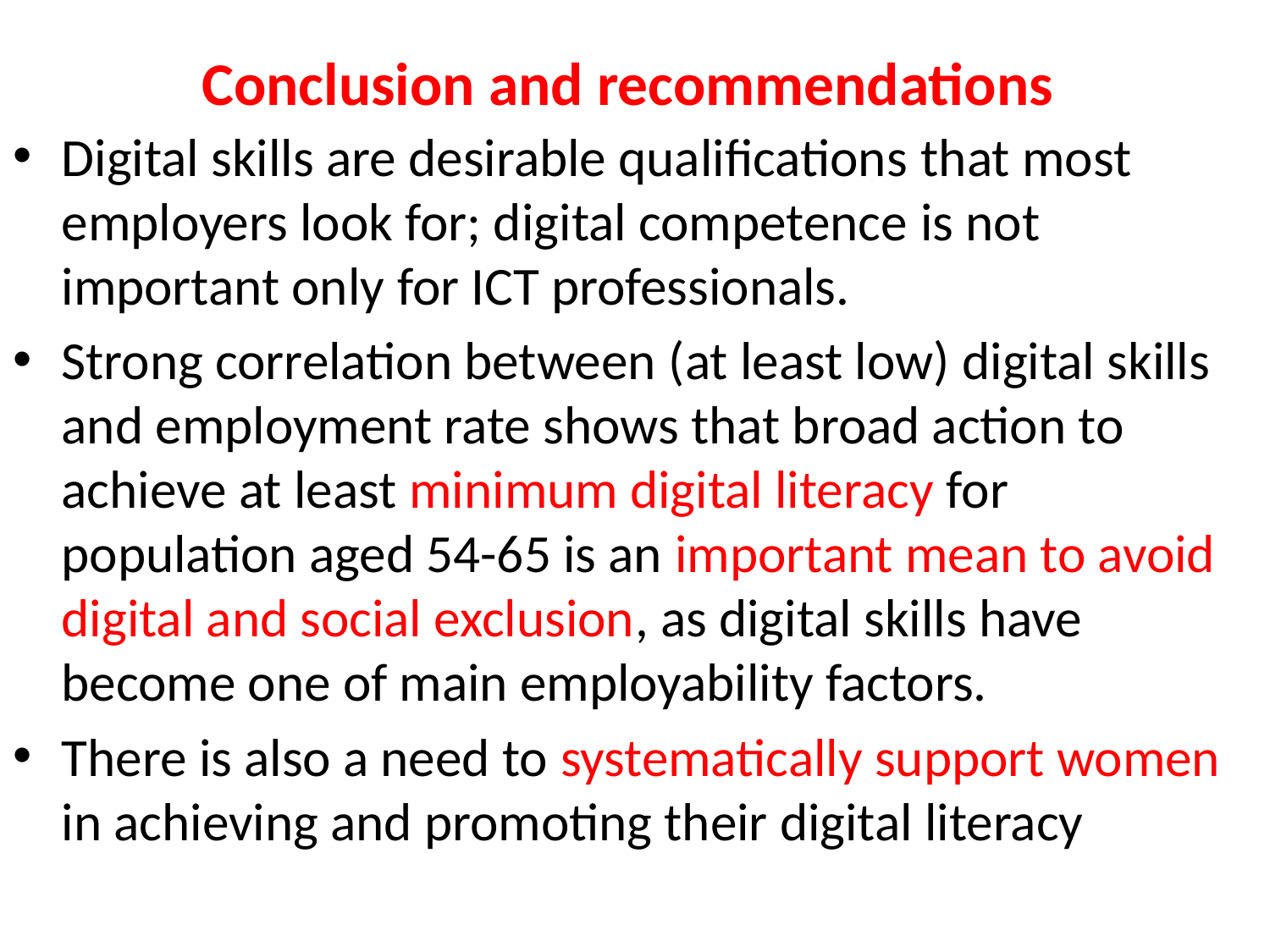

# Conclusion and recommendations
Digital skills are desirable qualifications that most employers look for; digital competence is not important only for ICT professionals.
Strong correlation between (at least low) digital skills and employment rate shows that broad action to achieve at least minimum digital literacy for population aged 54-65 is an important mean to avoid digital and social exclusion, as digital skills have become one of main employability factors.
There is also a need to systematically support women in achieving and promoting their digital literacy